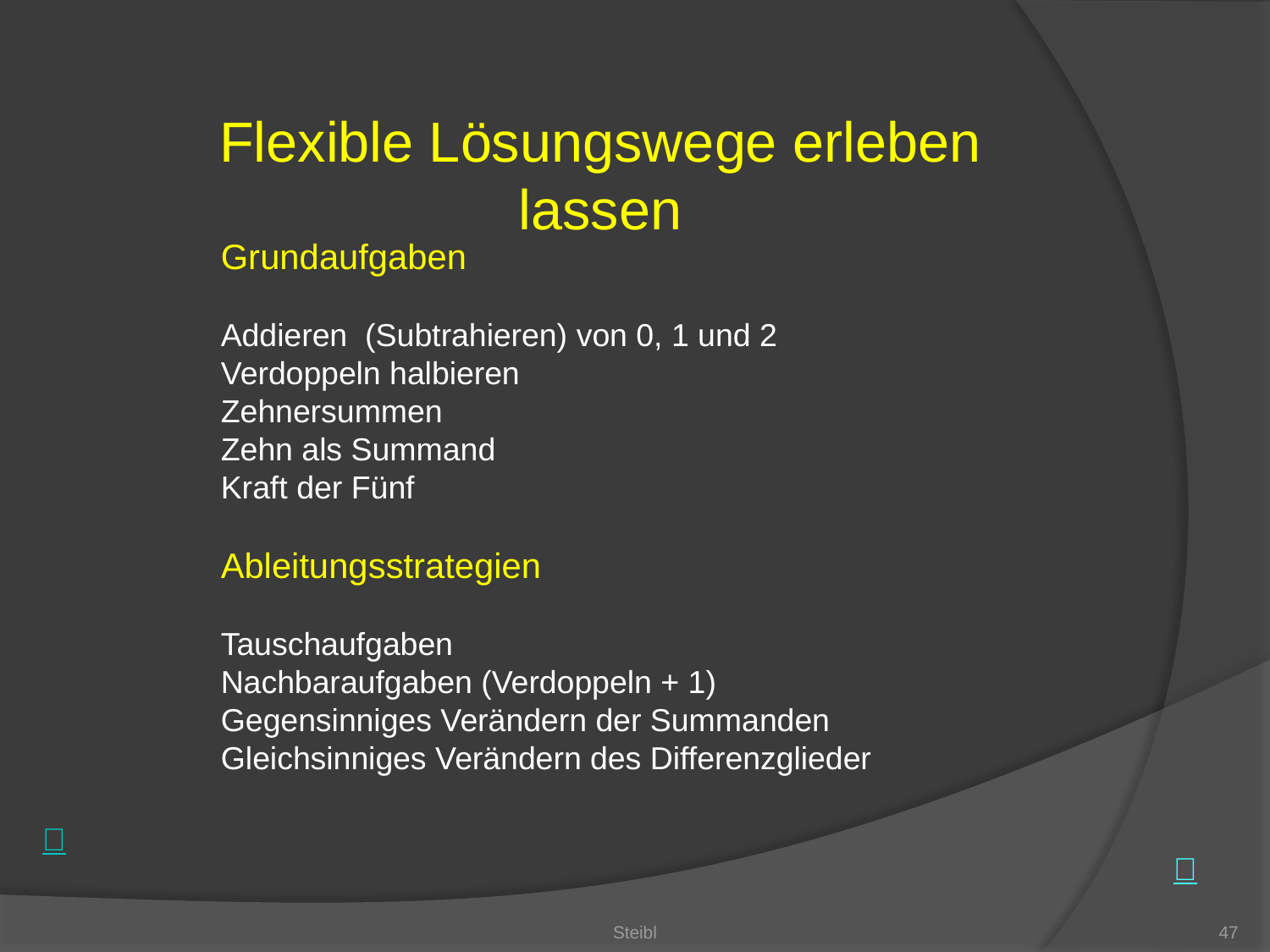

Flexible Lösungswege erleben lassen
Grundaufgaben

Addieren  (Subtrahieren) von 0, 1 und 2
Verdoppeln halbieren
Zehnersummen
Zehn als Summand
Kraft der Fünf

Ableitungsstrategien

Tauschaufgaben
Nachbaraufgaben (Verdoppeln + 1)
Gegensinniges Verändern der Summanden
Gleichsinniges Verändern des Differenzglieder
Steibl
47